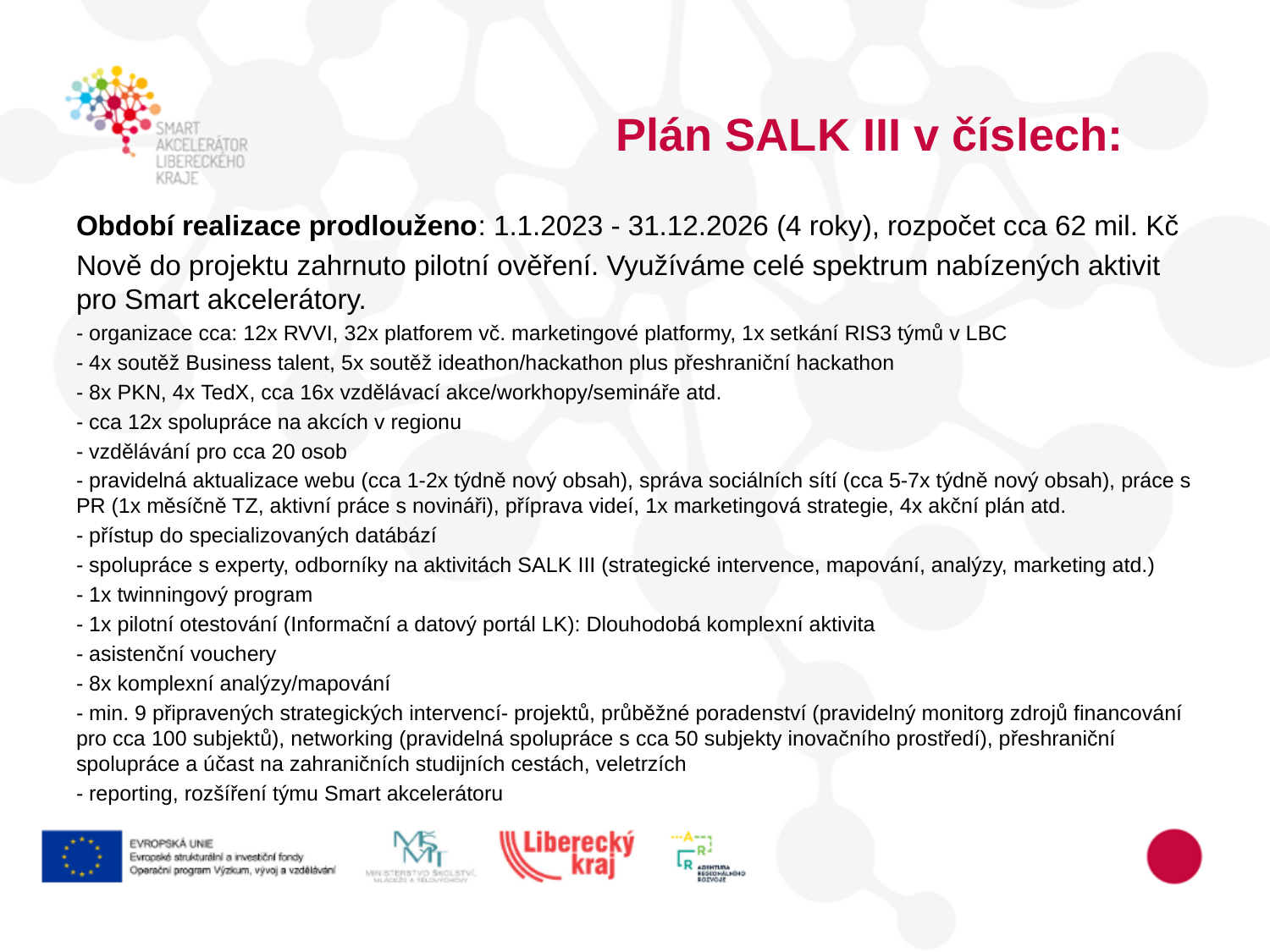

# Plán SALK III v číslech:
Období realizace prodlouženo: 1.1.2023 - 31.12.2026 (4 roky), rozpočet cca 62 mil. Kč
Nově do projektu zahrnuto pilotní ověření. Využíváme celé spektrum nabízených aktivit pro Smart akcelerátory.
- organizace cca: 12x RVVI, 32x platforem vč. marketingové platformy, 1x setkání RIS3 týmů v LBC
- 4x soutěž Business talent, 5x soutěž ideathon/hackathon plus přeshraniční hackathon
- 8x PKN, 4x TedX, cca 16x vzdělávací akce/workhopy/semináře atd.
- cca 12x spolupráce na akcích v regionu
- vzdělávání pro cca 20 osob
- pravidelná aktualizace webu (cca 1-2x týdně nový obsah), správa sociálních sítí (cca 5-7x týdně nový obsah), práce s PR (1x měsíčně TZ, aktivní práce s novináři), příprava videí, 1x marketingová strategie, 4x akční plán atd.
- přístup do specializovaných datábází
- spolupráce s experty, odborníky na aktivitách SALK III (strategické intervence, mapování, analýzy, marketing atd.)
- 1x twinningový program
- 1x pilotní otestování (Informační a datový portál LK): Dlouhodobá komplexní aktivita
- asistenční vouchery
- 8x komplexní analýzy/mapování
- min. 9 připravených strategických intervencí- projektů, průběžné poradenství (pravidelný monitorg zdrojů financování pro cca 100 subjektů), networking (pravidelná spolupráce s cca 50 subjekty inovačního prostředí), přeshraniční spolupráce a účast na zahraničních studijních cestách, veletrzích
- reporting, rozšíření týmu Smart akcelerátoru